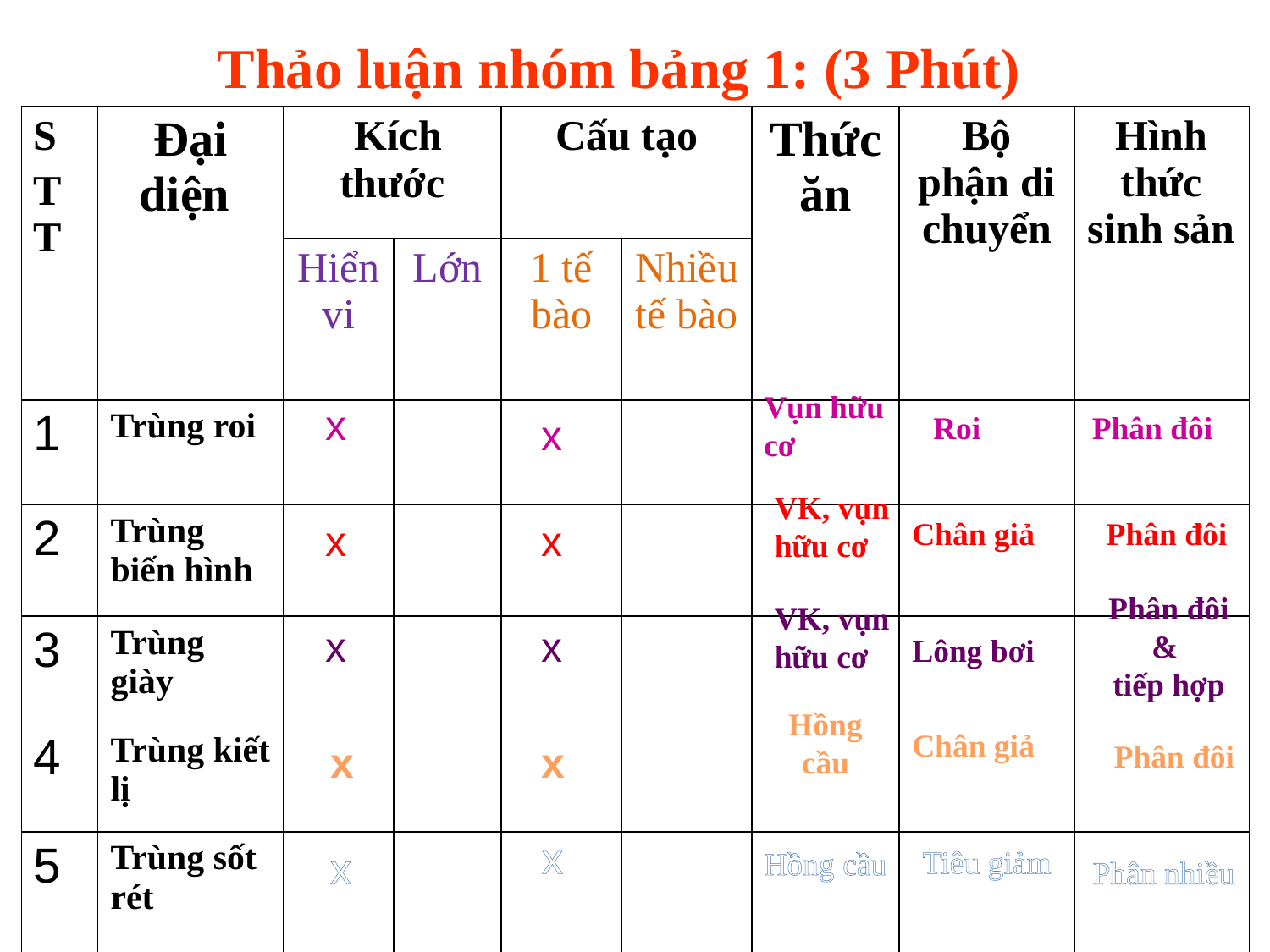

# Thảo luận nhóm bảng 1: (3 Phút)
| S TT | Đại diện | Kích thước |  | Cấu tạo |  | Thức ăn | Bộ phận di chuyển | Hình thức sinh sản |
| --- | --- | --- | --- | --- | --- | --- | --- | --- |
|  |  | Hiển vi | Lớn | 1 tế bào | Nhiều tế bào |  |  |  |
| 1 | Trùng roi |  |  |  |  |  |  |  |
| 2 | Trùng biến hình |  |  |  |  |  |  |  |
| 3 | Trùng giày |  |  |  |  |  |  |  |
| 4 | Trùng kiết lị |  |  |  |  |  |  |  |
| 5 | Trùng sốt rét |  |  |  |  |  |  |  |
Vụn hữu cơ
x
x
Roi
Phân đôi
VK, vụn hữu cơ
x
x
Chân giả
Phân đôi
Phân đôi &
tiếp hợp
VK, vụn hữu cơ
x
x
Lông bơi
Hồng cầu
Chân giả
x
x
Phân đôi
x
x
Tiêu giảm
Hồng cầu
Phân nhiều